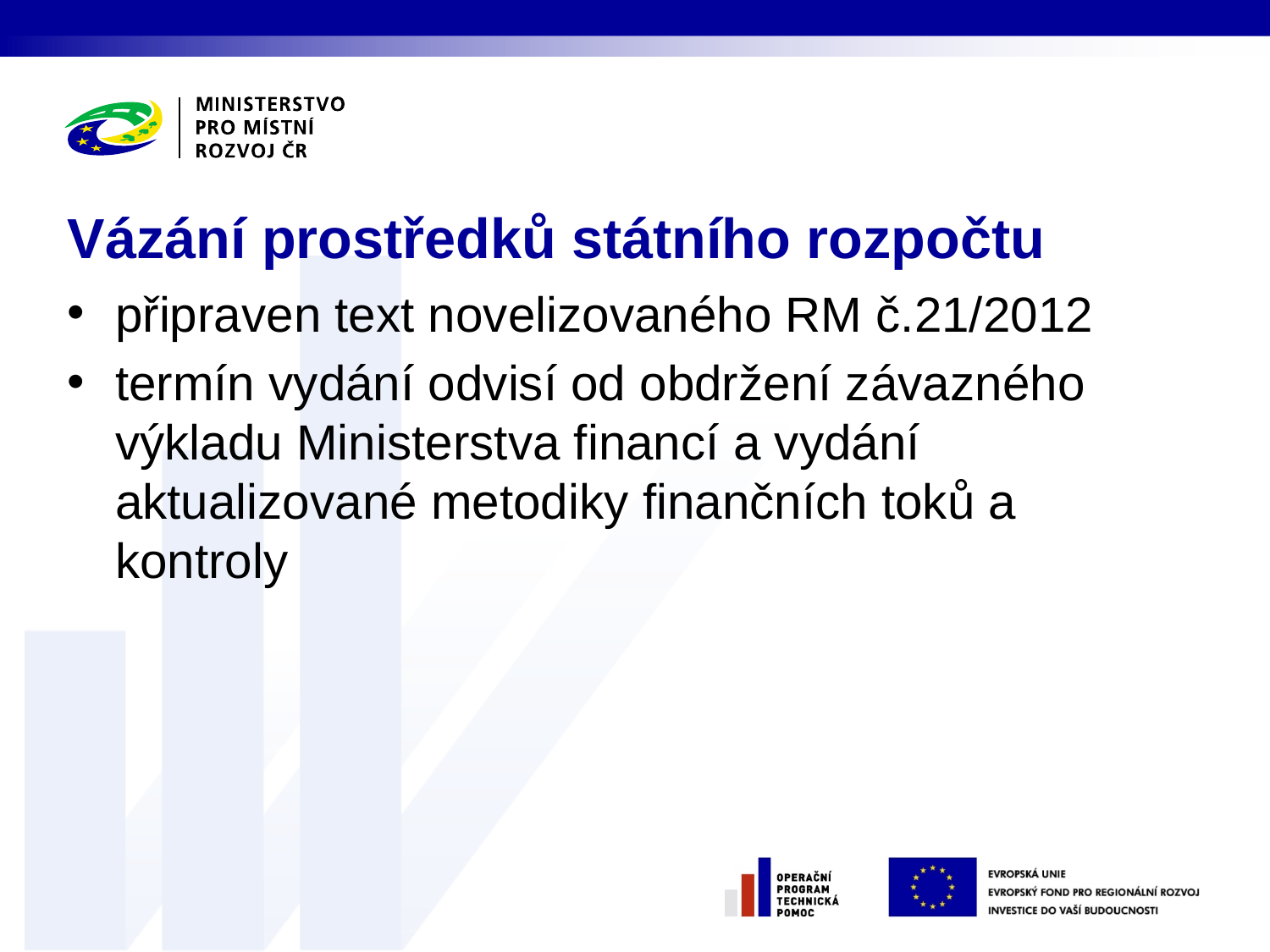

# Vázání prostředků státního rozpočtu
připraven text novelizovaného RM č.21/2012
termín vydání odvisí od obdržení závazného výkladu Ministerstva financí a vydání aktualizované metodiky finančních toků a kontroly